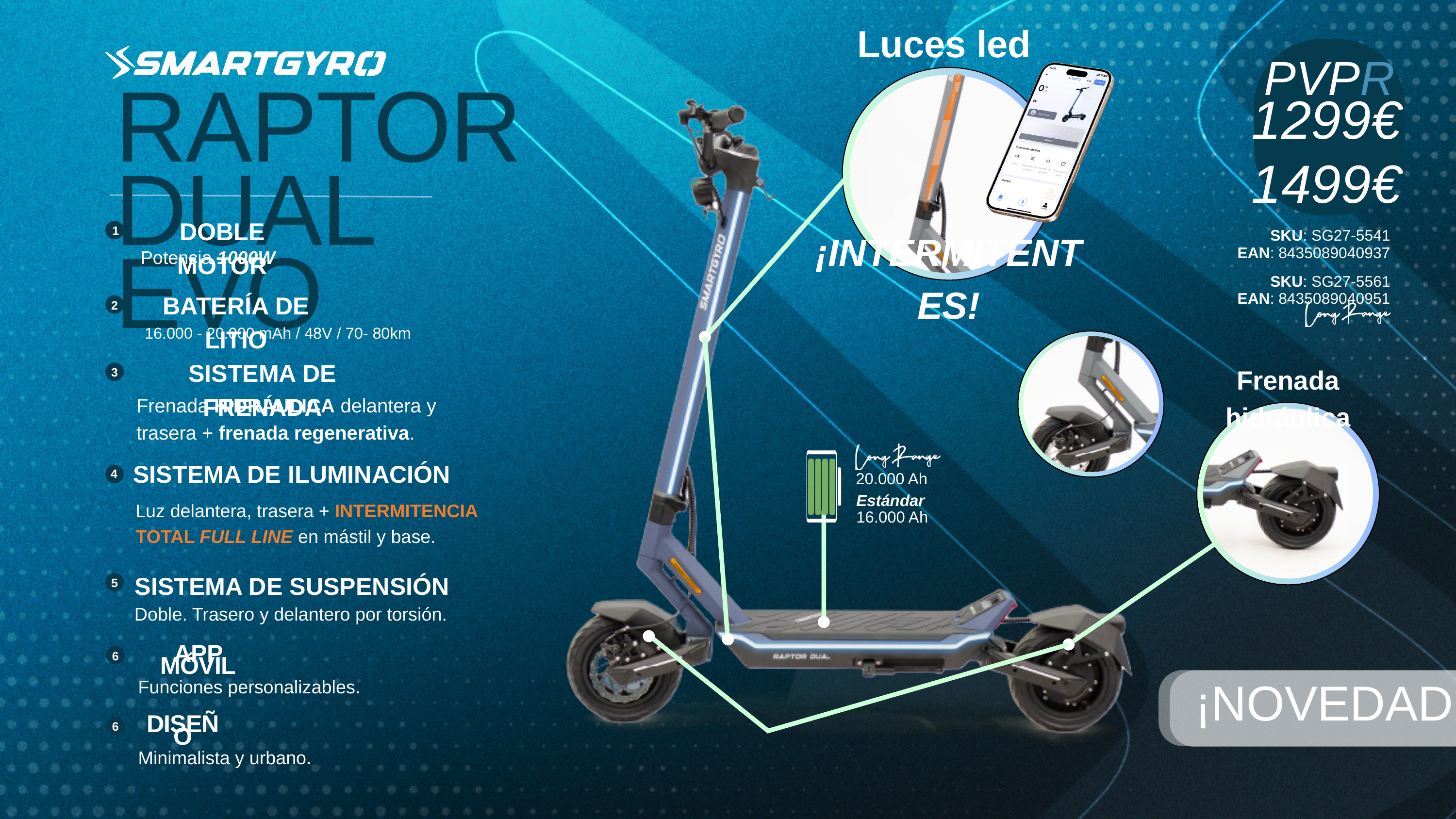

Luces led

PVPR

RAPTOR DUAL EVO
1299€
1499€

DOBLE MOTOR
1
¡INTERMITENTES!

SKU: SG27-5541
EAN: 8435089040937
Potencia 1000W
SKU: SG27-5561
EAN: 8435089040951
BATERÍA DE LITIO
2

16.000 - 20.000 mAh / 48V / 70- 80km

SISTEMA DE FRENADA
Frenada hidráulica
3

Frenada HIDRÁULICA delantera y trasera + frenada regenerativa.

SISTEMA DE ILUMINACIÓN
4

20.000 Ah

Estándar
16.000 Ah
Luz delantera, trasera + INTERMITENCIA TOTAL FULL LINE en mástil y base.

SISTEMA DE SUSPENSIÓN
5

Doble. Trasero y delantero por torsión.

6

APP MÓVIL

Funciones personalizables.
¡NOVEDAD!
6

DISEÑO
Minimalista y urbano.